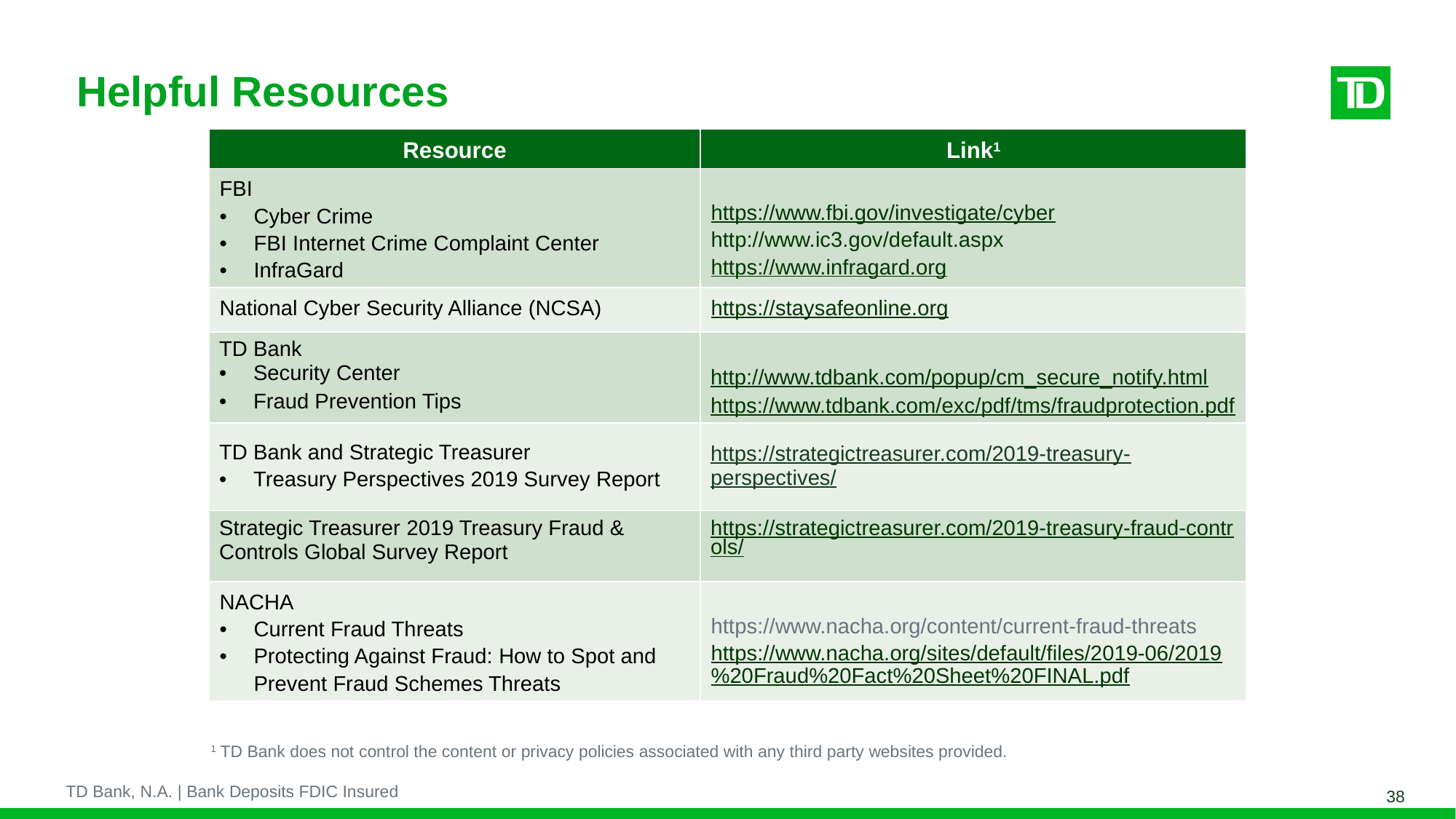

# Helpful Resources
| Resource | Link1 |
| --- | --- |
| FBI Cyber Crime FBI Internet Crime Complaint Center InfraGard | https://www.fbi.gov/investigate/cyber http://www.ic3.gov/default.aspx https://www.infragard.org |
| National Cyber Security Alliance (NCSA) | https://staysafeonline.org |
| TD Bank Security Center Fraud Prevention Tips | http://www.tdbank.com/popup/cm\_secure\_notify.html https://www.tdbank.com/exc/pdf/tms/fraudprotection.pdf |
| TD Bank and Strategic Treasurer Treasury Perspectives 2019 Survey Report | https://strategictreasurer.com/2019-treasury-perspectives/ |
| Strategic Treasurer 2019 Treasury Fraud & Controls Global Survey Report | https://strategictreasurer.com/2019-treasury-fraud-controls/ |
| NACHA Current Fraud Threats Protecting Against Fraud: How to Spot and Prevent Fraud Schemes Threats | https://www.nacha.org/content/current-fraud-threats https://www.nacha.org/sites/default/files/2019-06/2019%20Fraud%20Fact%20Sheet%20FINAL.pdf |
1 TD Bank does not control the content or privacy policies associated with any third party websites provided.
TD Bank, N.A. | Bank Deposits FDIC Insured
38